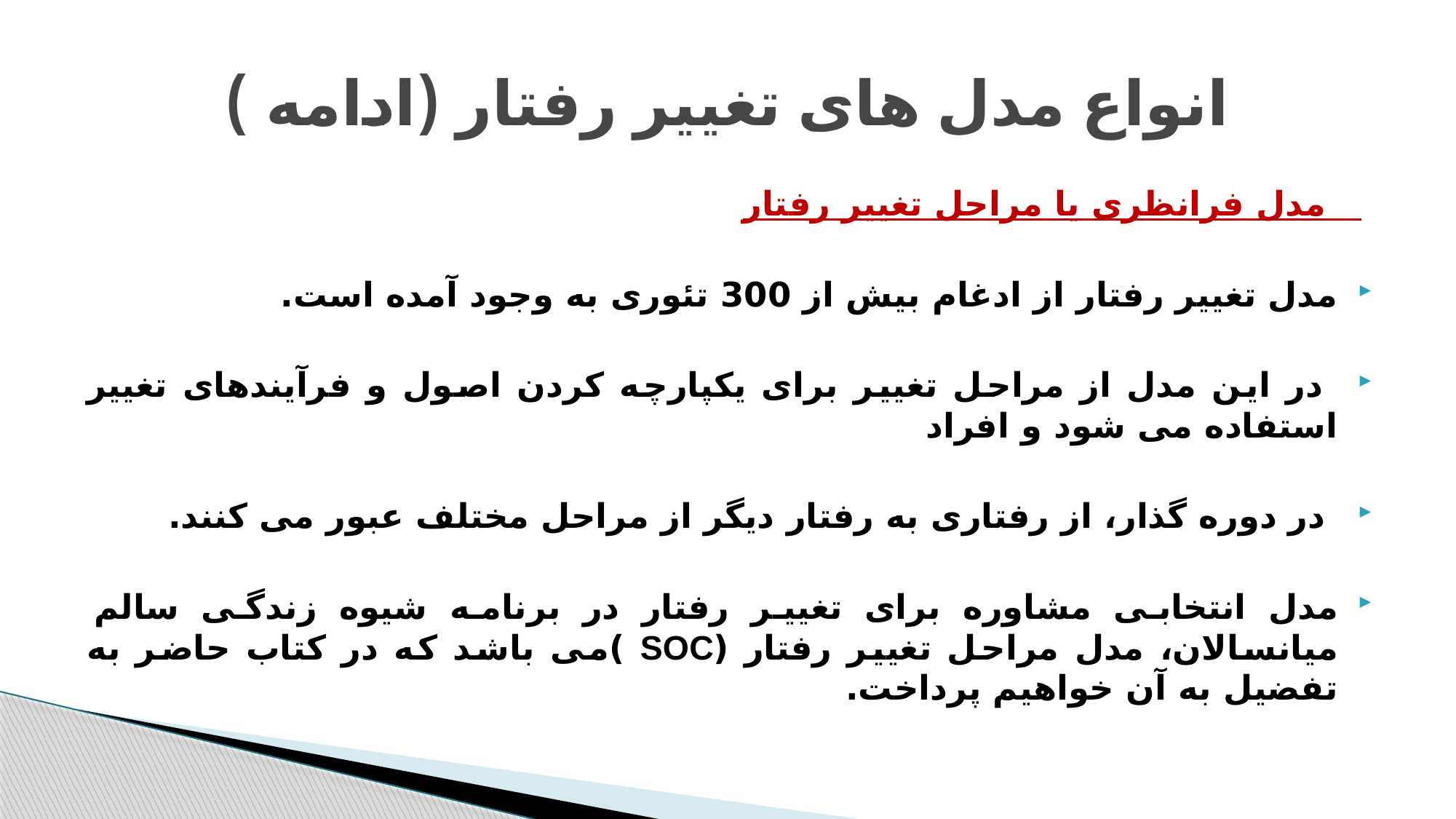

# انواع مدل های تغییر رفتار (ادامه )
   مدل فرانظری یا مراحل تغییر رفتار

مدل تغییر رفتار از ادغام بیش از 300 تئوری به وجود آمده است.

 در این مدل از مراحل تغییر برای یکپارچه کردن اصول و فرآیندهای تغییر استفاده می شود و افراد

 در دوره گذار، از رفتاری به رفتار دیگر از مراحل مختلف عبور می کنند.

مدل انتخابی مشاوره برای تغییر رفتار در برنامه شیوه زندگی سالم میانسالان، مدل مراحل تغییر رفتار (SOC )می باشد که در کتاب حاضر به تفضیل به آن خواهیم پرداخت.